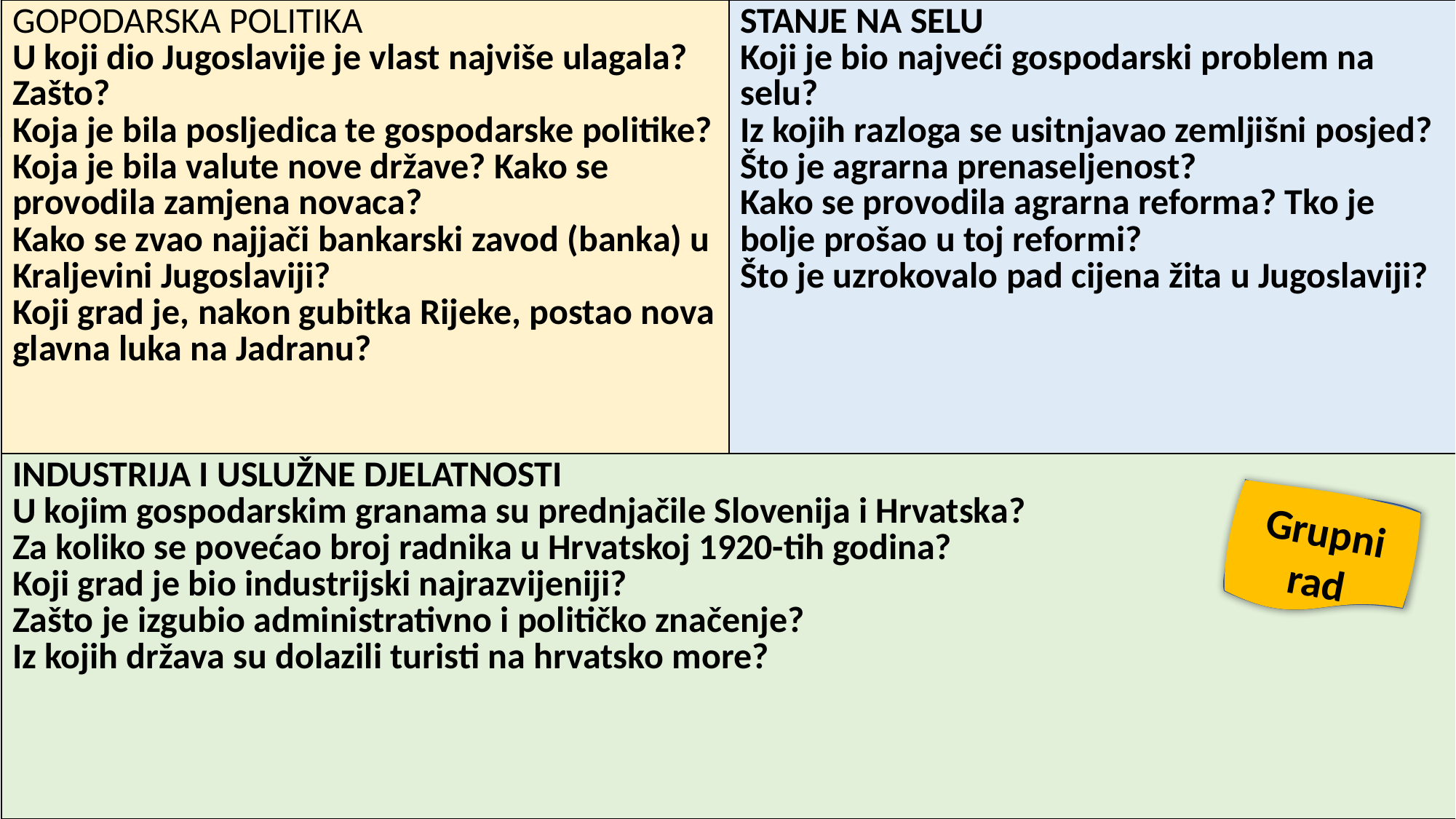

| GOPODARSKA POLITIKA U koji dio Jugoslavije je vlast najviše ulagala? Zašto? Koja je bila posljedica te gospodarske politike? Koja je bila valute nove države? Kako se provodila zamjena novaca? Kako se zvao najjači bankarski zavod (banka) u Kraljevini Jugoslaviji? Koji grad je, nakon gubitka Rijeke, postao nova glavna luka na Jadranu? | STANJE NA SELU Koji je bio najveći gospodarski problem na selu? Iz kojih razloga se usitnjavao zemljišni posjed? Što je agrarna prenaseljenost? Kako se provodila agrarna reforma? Tko je bolje prošao u toj reformi? Što je uzrokovalo pad cijena žita u Jugoslaviji? |
| --- | --- |
| INDUSTRIJA I USLUŽNE DJELATNOSTI U kojim gospodarskim granama su prednjačile Slovenija i Hrvatska? Za koliko se povećao broj radnika u Hrvatskoj 1920-tih godina? Koji grad je bio industrijski najrazvijeniji? Zašto je izgubio administrativno i političko značenje? Iz kojih država su dolazili turisti na hrvatsko more? |  |
Grupni rad